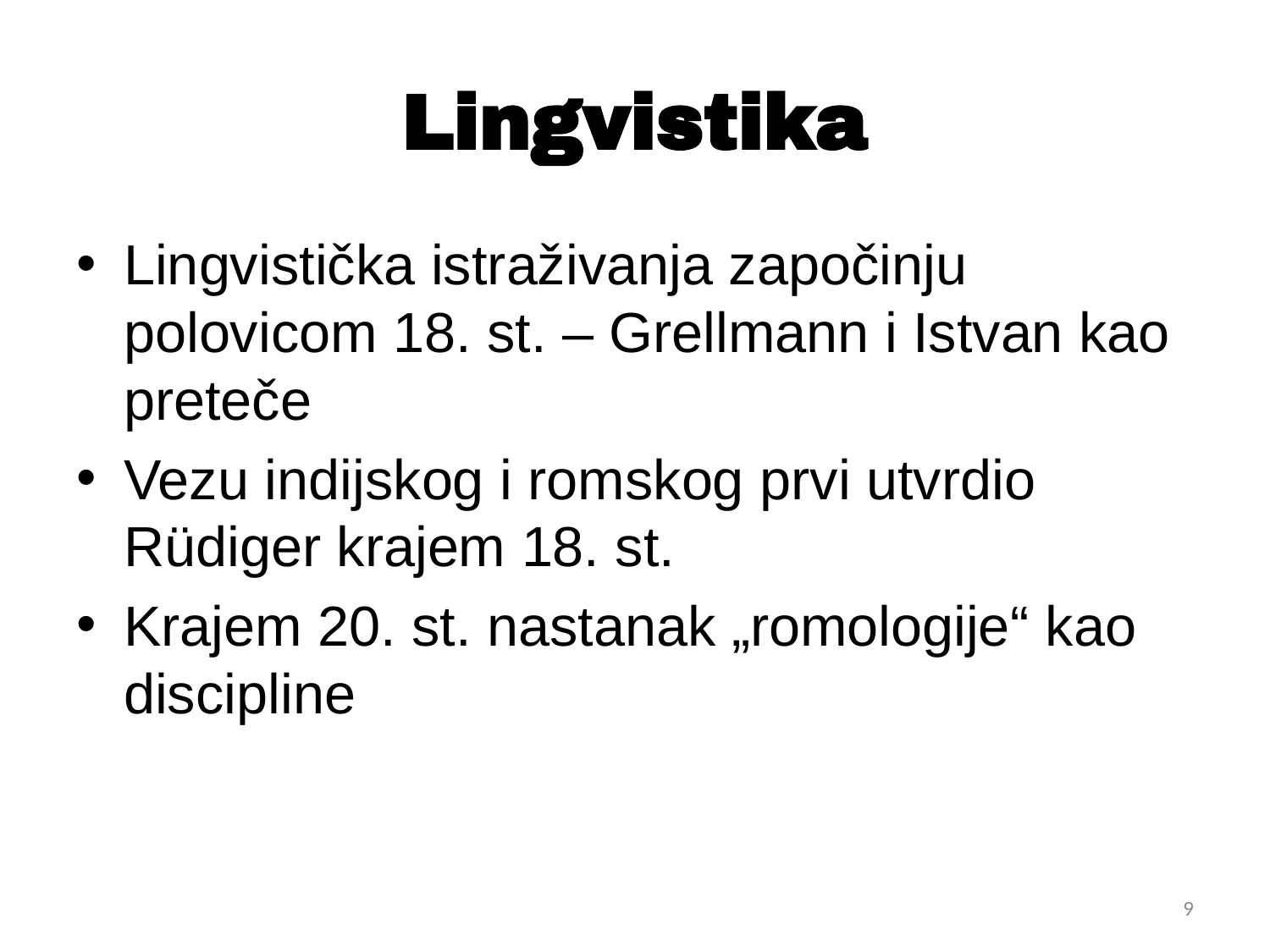

# Lingvistika
Lingvistička istraživanja započinju polovicom 18. st. – Grellmann i Istvan kao preteče
Vezu indijskog i romskog prvi utvrdio Rüdiger krajem 18. st.
Krajem 20. st. nastanak „romologije“ kao discipline
9